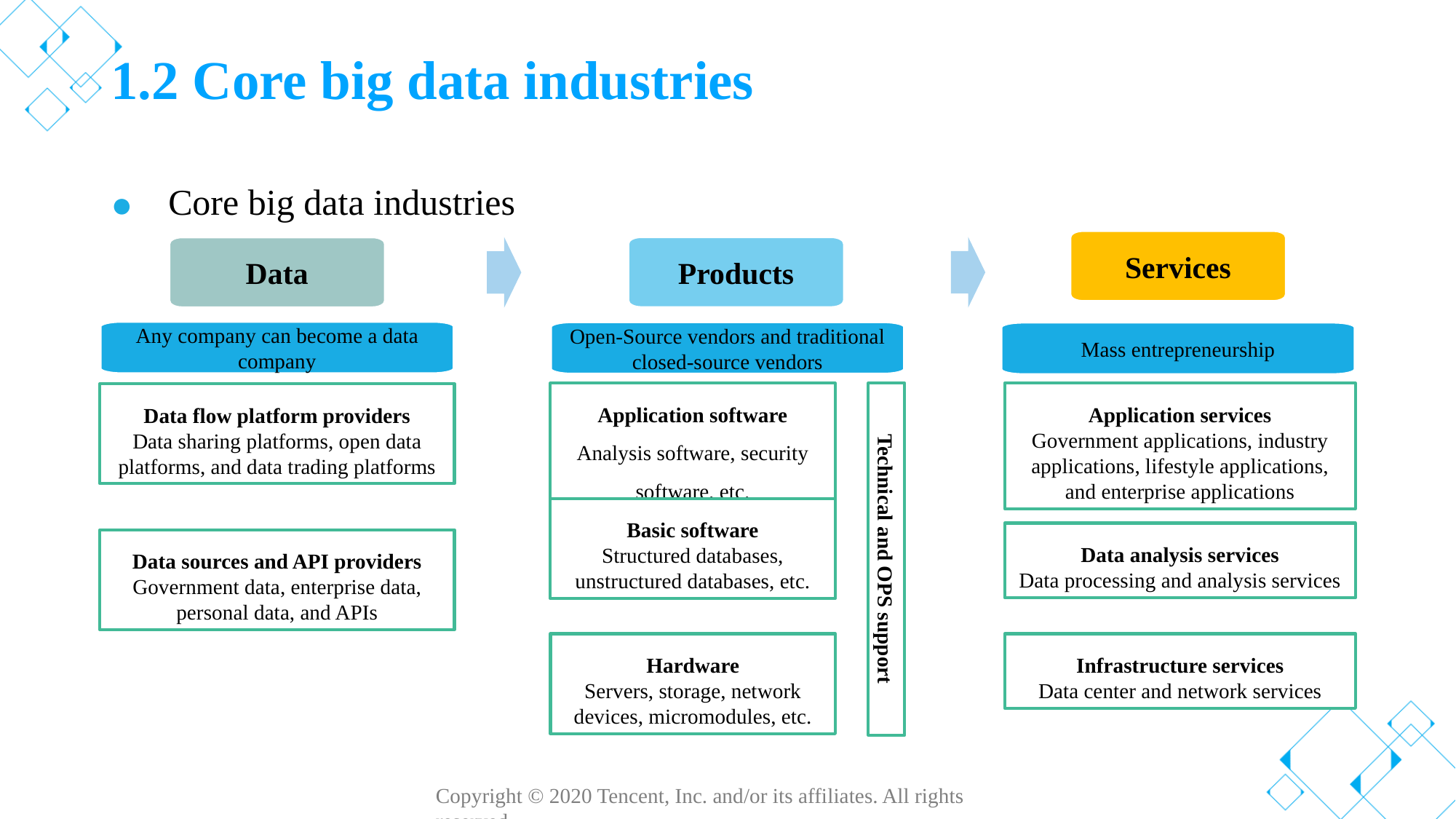

# 1.2 Core big data industries
Core big data industries
Services
Products
Data

Any company can become a data company
Open-Source vendors and traditional closed-source vendors
Mass entrepreneurship
Application software
Analysis software, security software, etc.
Application services
Government applications, industry applications, lifestyle applications, and enterprise applications
Data flow platform providers
Data sharing platforms, open data platforms, and data trading platforms
Basic software
Structured databases, unstructured databases, etc.
Data analysis services
Data processing and analysis services
Data sources and API providers
Government data, enterprise data, personal data, and APIs
Technical and OPS support
Hardware
Servers, storage, network devices, micromodules, etc.
Infrastructure services
Data center and network services